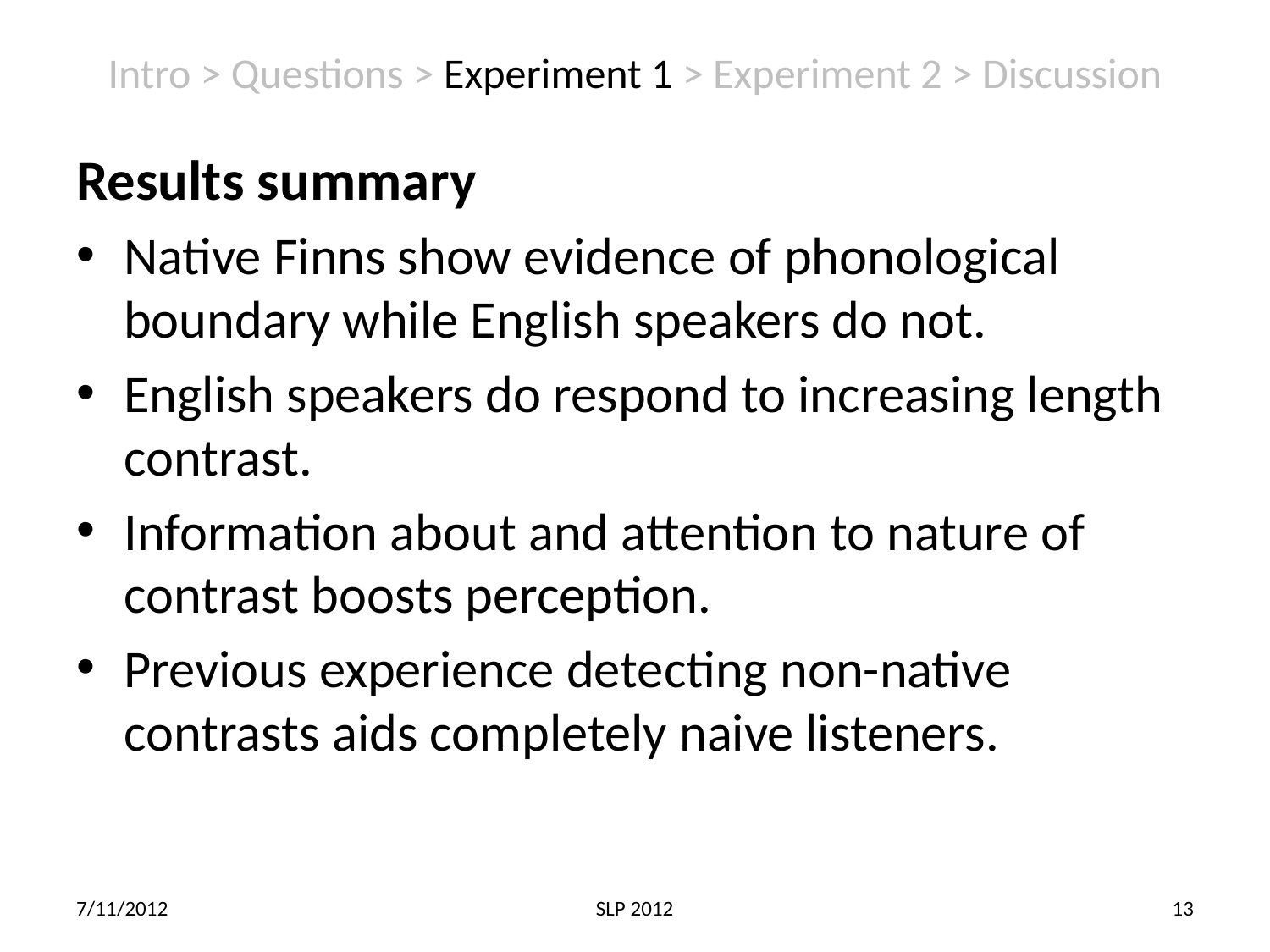

# Intro > Questions > Experiment 1 > Experiment 2 > Discussion
Results summary
Native Finns show evidence of phonological boundary while English speakers do not.
English speakers do respond to increasing length contrast.
Information about and attention to nature of contrast boosts perception.
Previous experience detecting non-native contrasts aids completely naive listeners.

7/11/2012
SLP 2012
13